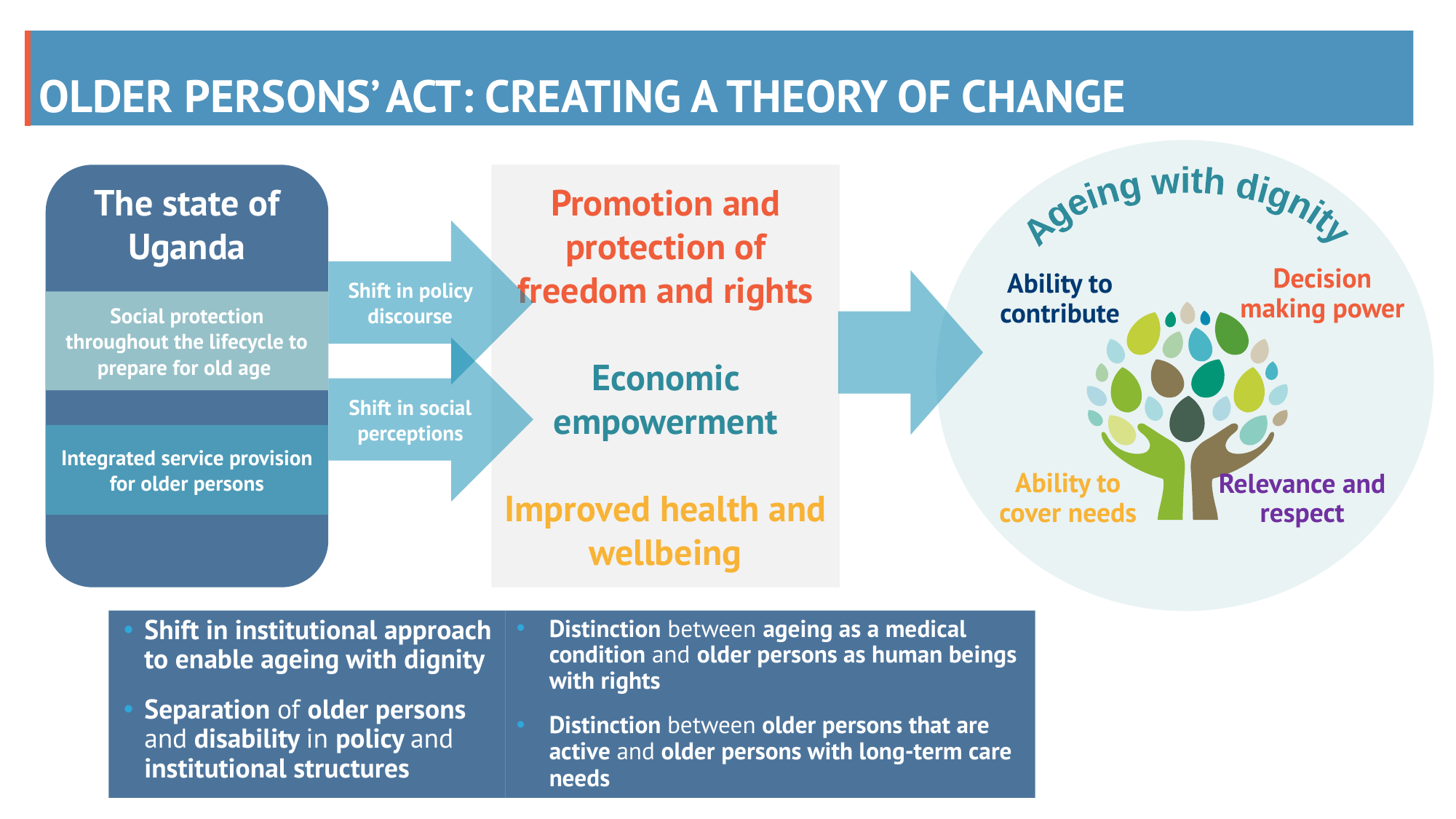

# OLDER PERSONS’ ACT: CREATING A THEORY OF CHANGE

Promotion and protection of freedom and rights

Economic empowerment

Improved health and wellbeing
The state of Uganda

Ageing with dignity
Shift in policy discourse
Decision making power
Ability to contribute

Social protection throughout the lifecycle to prepare for old age

Shift in social perceptions
Integrated service provision for older persons
Ability to cover needs
Relevance and respect
Shift in institutional approach to enable ageing with dignity
Separation of older persons and disability in policy and institutional structures
Distinction between ageing as a medical condition and older persons as human beings with rights
Distinction between older persons that are active and older persons with long-term care needs